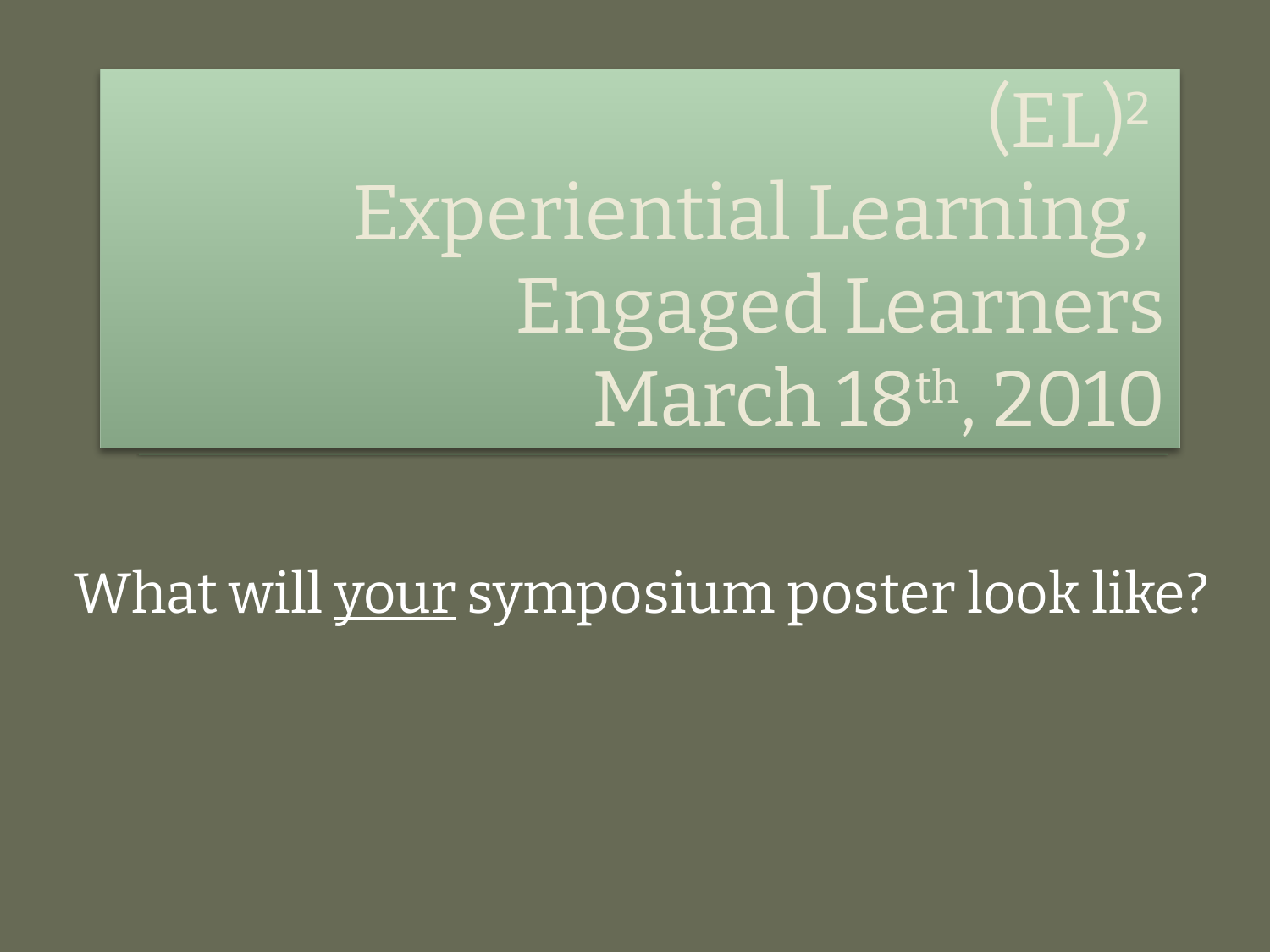

# (EL)2 Experiential Learning, Engaged Learners March 18th, 2010
What will your symposium poster look like?